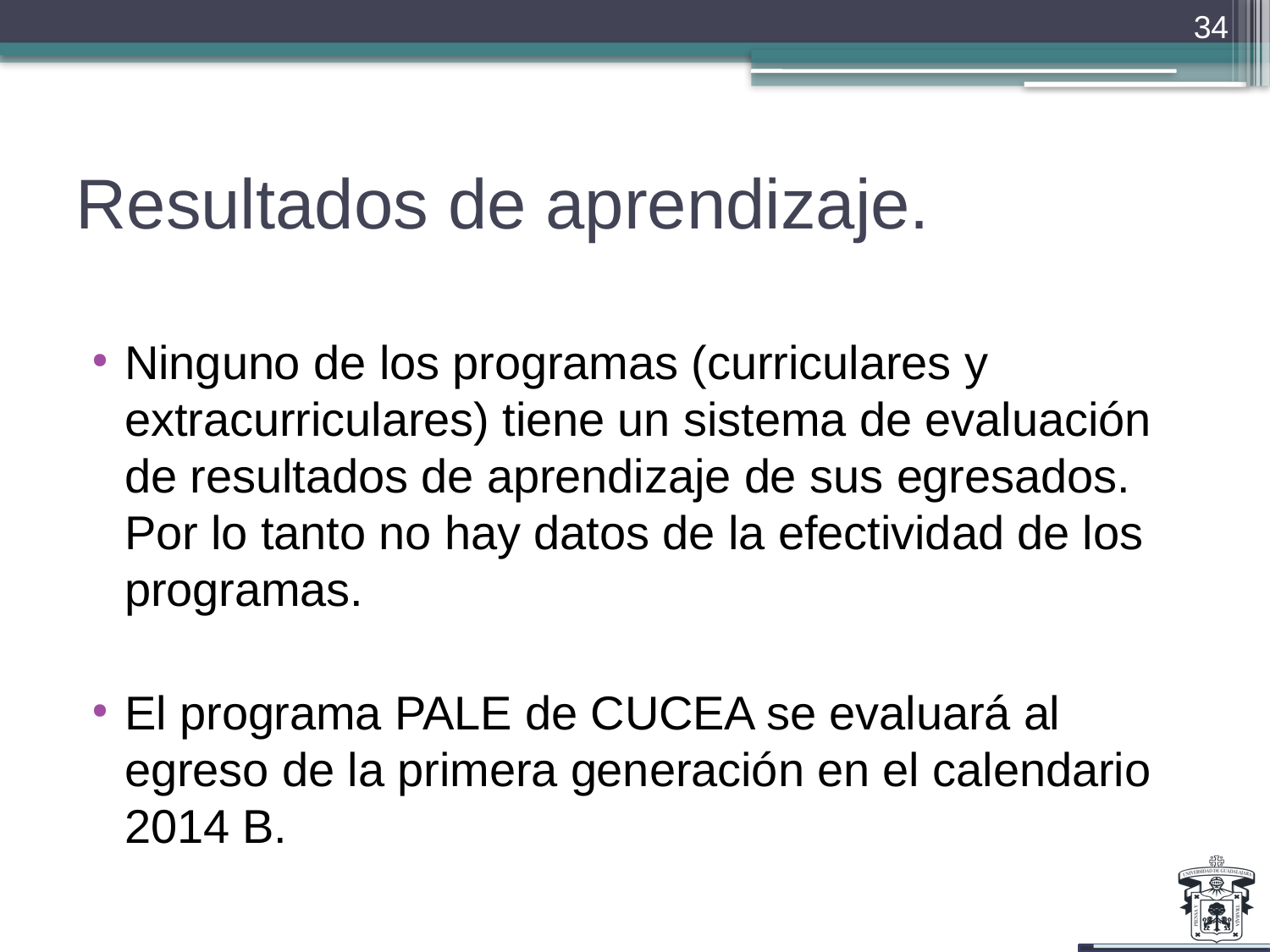

34
# Resultados de aprendizaje.

Ninguno de los programas (curriculares y extracurriculares) tiene un sistema de evaluación de resultados de aprendizaje de sus egresados. Por lo tanto no hay datos de la efectividad de los programas.

El programa PALE de CUCEA se evaluará al egreso de la primera generación en el calendario 2014 B.